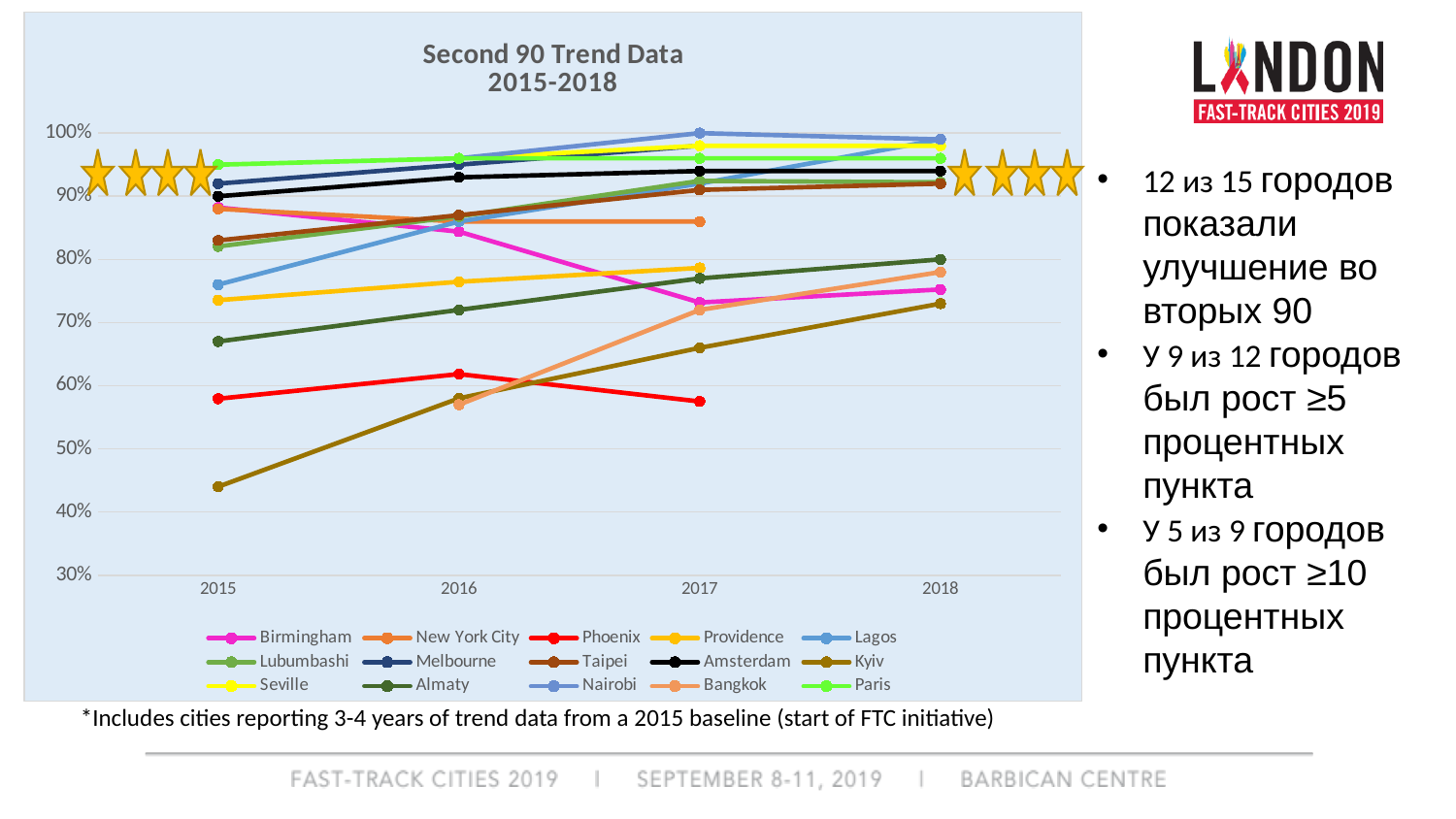

### Chart: Second 90 Trend Data
2015-2018

| Category | Birmingham | New York City | Phoenix | Providence | Lagos | Lubumbashi | Melbourne | Taipei | Amsterdam | Kyiv | Seville | Almaty | Nairobi | Bangkok | Paris |
|---|---|---|---|---|---|---|---|---|---|---|---|---|---|---|---|
| 2015 | 0.8821788040260509 | 0.88 | 0.5793930839802397 | 0.7355191256830601 | 0.7600000000000002 | 0.8206139459239681 | 0.92 | 0.8300000000000002 | 0.9 | 0.44 | None | 0.6700000000000003 | None | None | 0.9500000000000002 |
| 2016 | 0.8439573117969426 | 0.8600000000000002 | 0.618403247631935 | 0.764578833693305 | 0.8600000000000002 | 0.8681174783313588 | 0.9500000000000002 | 0.8700000000000002 | 0.93 | 0.5800000000000001 | 0.9600000000000002 | 0.7200000000000002 | 0.9600000000000002 | 0.57 | 0.9600000000000002 |
| 2017 | 0.7317345231455663 | 0.8600000000000002 | 0.575037147102526 | 0.7865528281750266 | 0.92 | 0.9242472357747048 | 0.98 | 0.91 | 0.9400000000000002 | 0.6600000000000003 | 0.98 | 0.7700000000000002 | 1.0 | 0.7200000000000002 | 0.9600000000000002 |
| 2018 | 0.7524448169879858 | None | None | None | 0.99 | 0.9220987085882174 | None | 0.92 | 0.9400000000000002 | 0.7300000000000002 | 0.98 | 0.8 | 0.99 | 0.78 | 0.9600000000000002 |

12 из 15 городов показали улучшение во вторых 90
У 9 из 12 городов был рост ≥5 процентных пункта
У 5 из 9 городов был рост ≥10 процентных пункта
*Includes cities reporting 3-4 years of trend data from a 2015 baseline (start of FTC initiative)